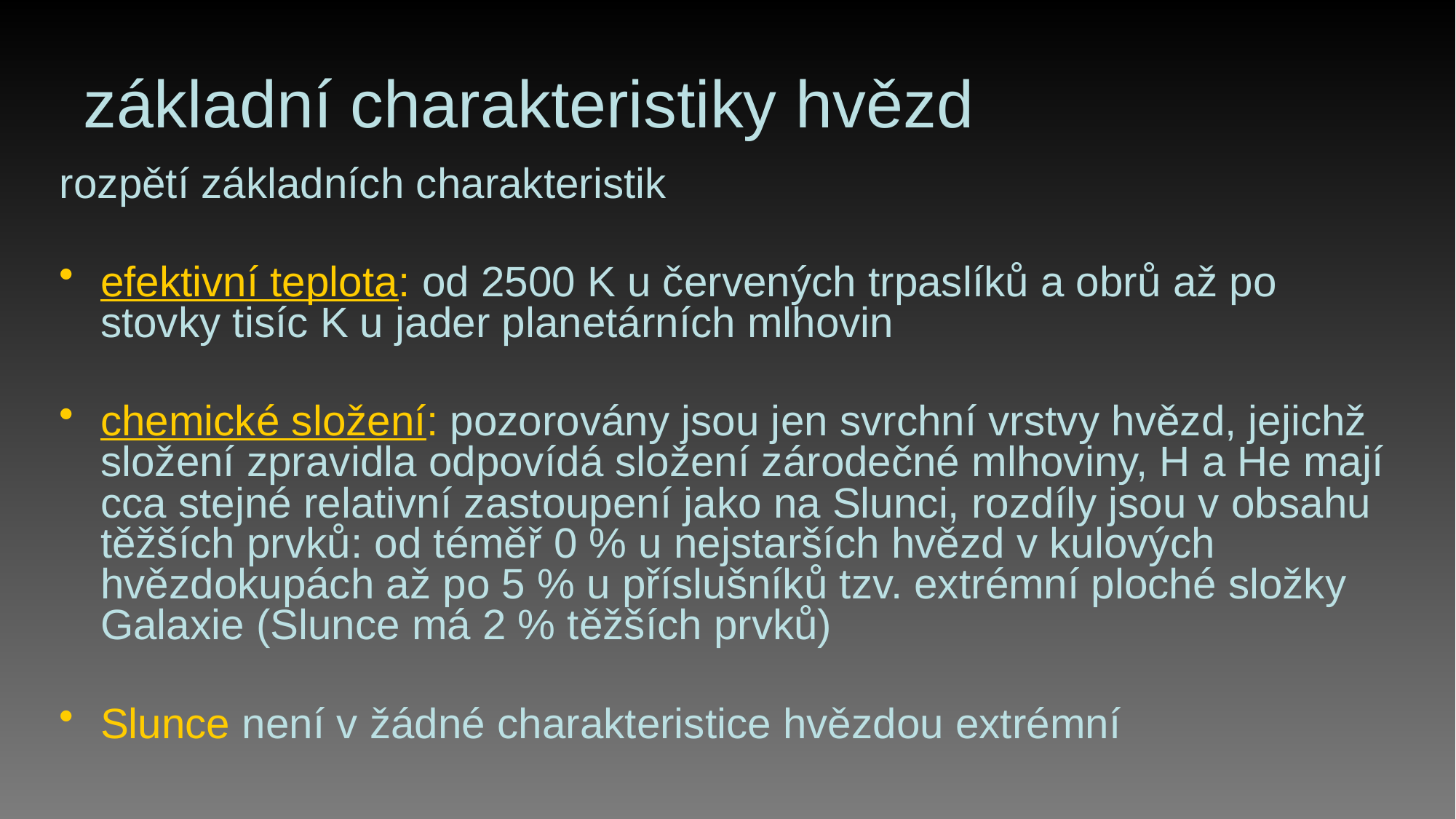

# základní charakteristiky hvězd
rozpětí základních charakteristik

efektivní teplota: od 2500 K u červených trpaslíků a obrů až po stovky tisíc K u jader planetárních mlhovin

chemické složení: pozorovány jsou jen svrchní vrstvy hvězd, jejichž složení zpravidla odpovídá složení zárodečné mlhoviny, H a He mají cca stejné relativní zastoupení jako na Slunci, rozdíly jsou v obsahu těžších prvků: od téměř 0 % u nejstarších hvězd v kulových hvězdokupách až po 5 % u příslušníků tzv. extrémní ploché složky Galaxie (Slunce má 2 % těžších prvků)

Slunce není v žádné charakteristice hvězdou extrémní